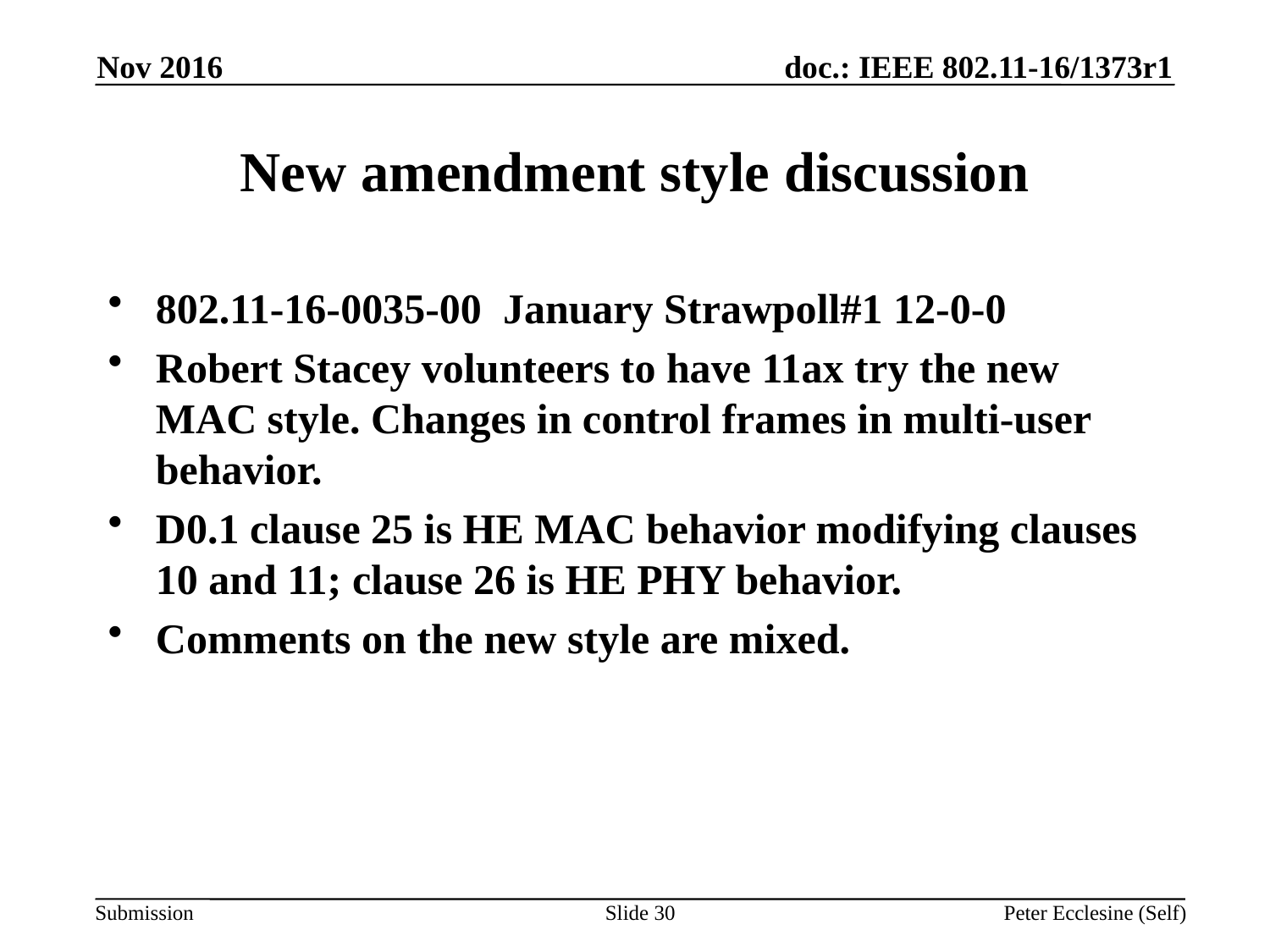

Nov 2016
# New amendment style discussion
802.11-16-0035-00  January Strawpoll#1 12-0-0
Robert Stacey volunteers to have 11ax try the new MAC style. Changes in control frames in multi-user behavior.
D0.1 clause 25 is HE MAC behavior modifying clauses 10 and 11; clause 26 is HE PHY behavior.
Comments on the new style are mixed.
Slide 30
Peter Ecclesine (Self)